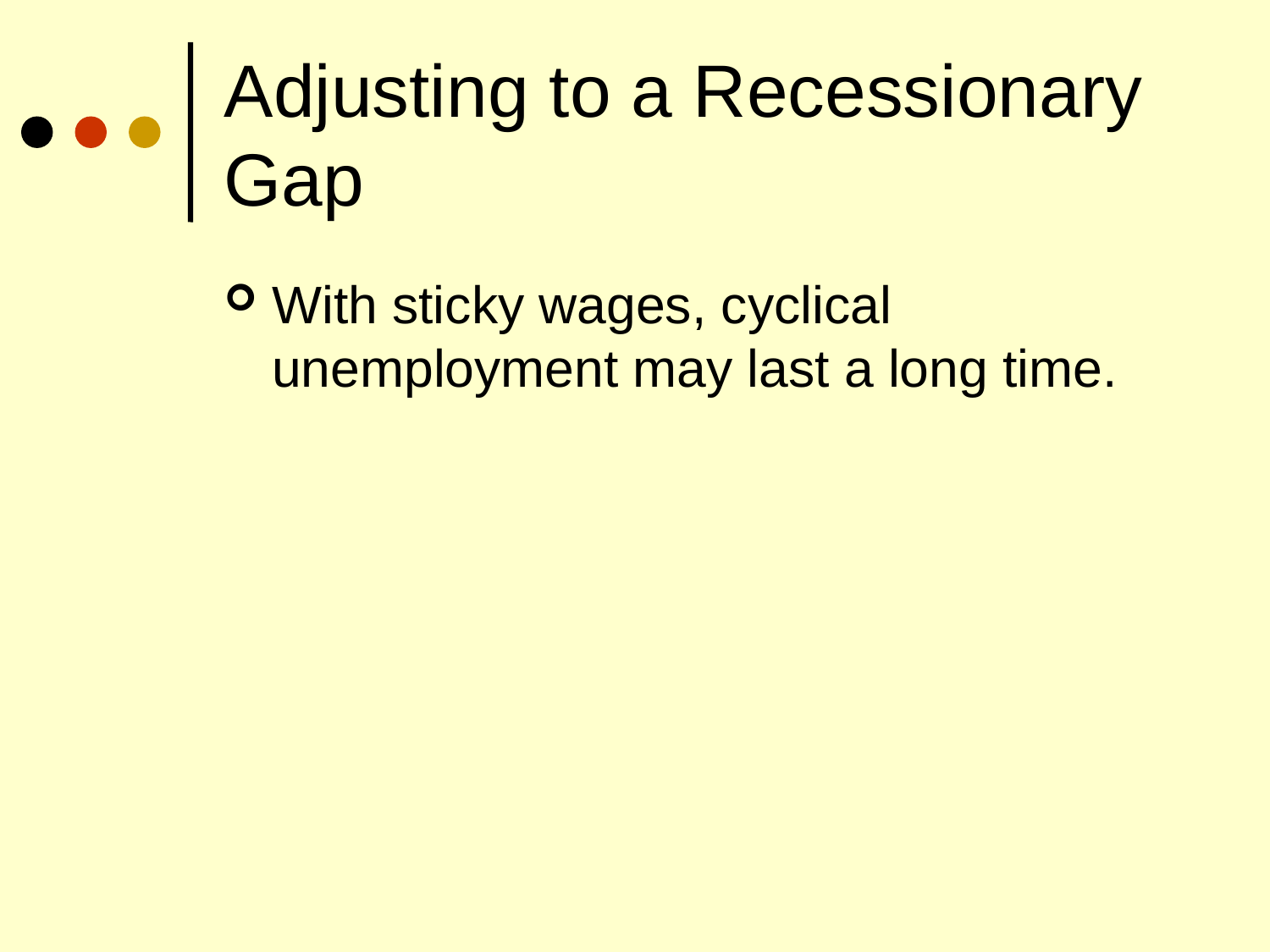

# Adjusting to a Recessionary Gap
With sticky wages, cyclical unemployment may last a long time.